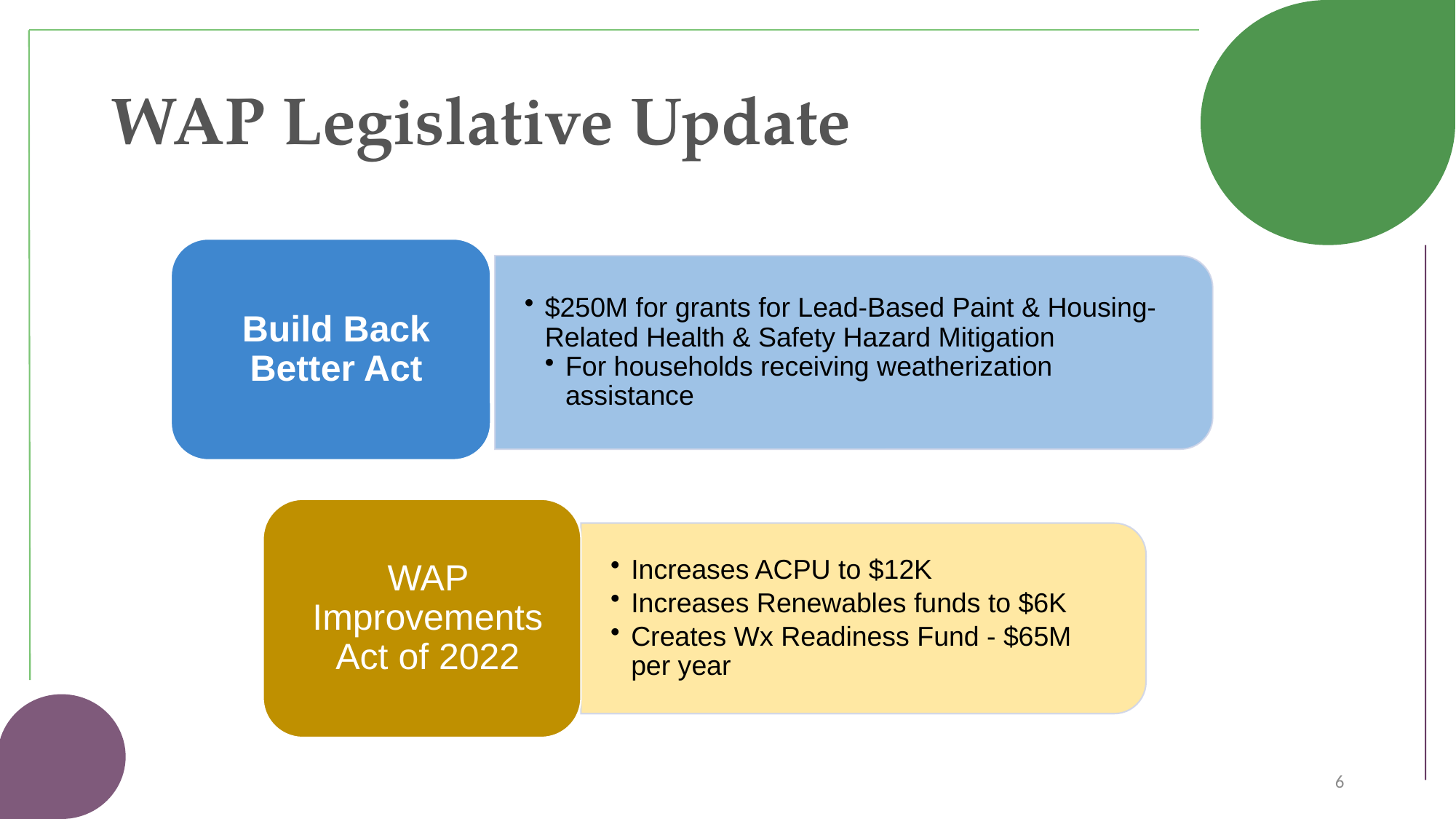

# WAP Legislative Update
$250M for grants for Lead-Based Paint & Housing-Related Health & Safety Hazard Mitigation
For households receiving weatherization assistance
Build Back Better Act
Increases ACPU to $12K
Increases Renewables funds to $6K
Creates Wx Readiness Fund - $65M per year
WAP Improvements Act of 2022

6